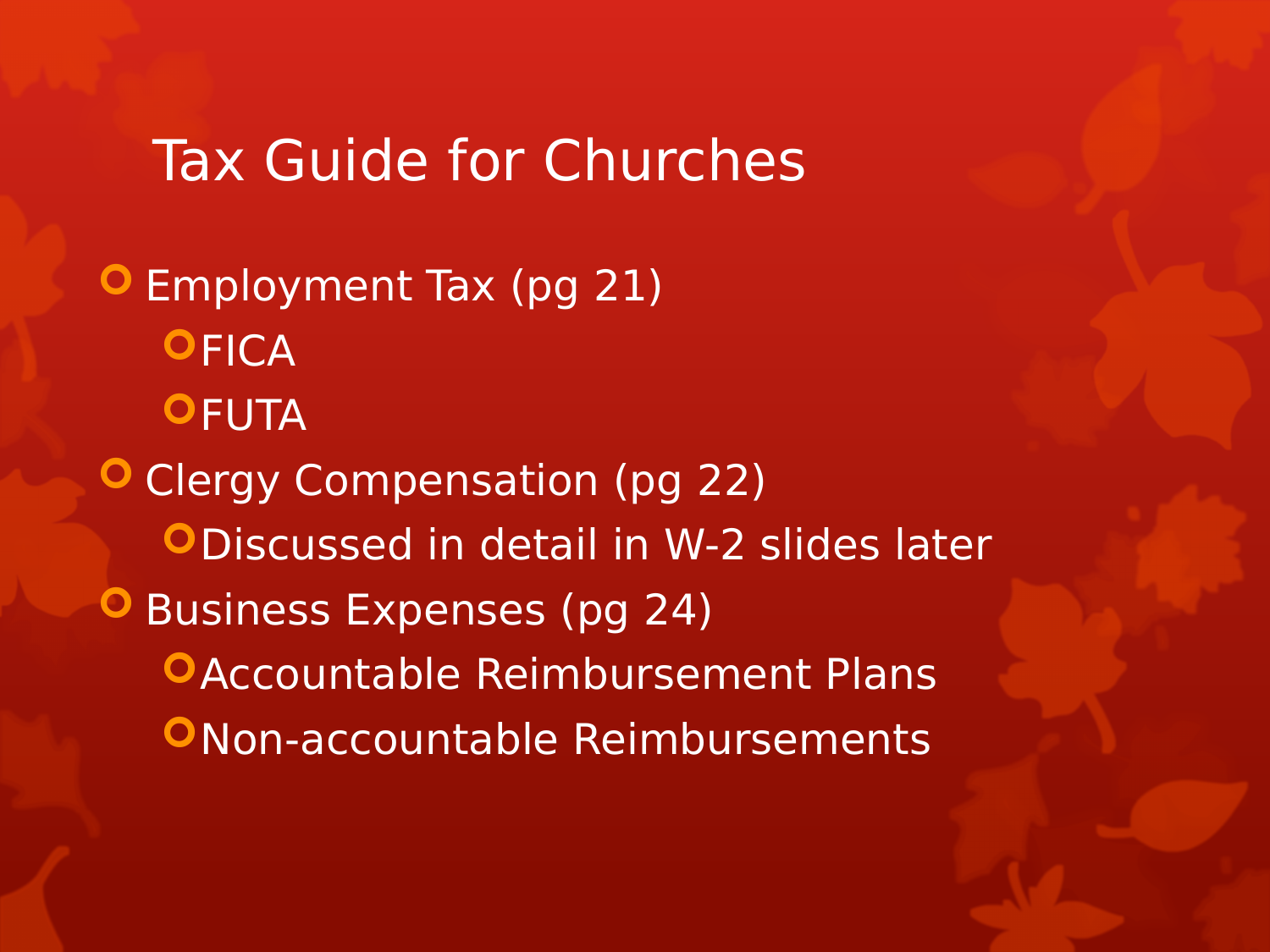

# Tax Guide for Churches
Employment Tax (pg 21)
FICA
FUTA
Clergy Compensation (pg 22)
Discussed in detail in W-2 slides later
Business Expenses (pg 24)
Accountable Reimbursement Plans
Non-accountable Reimbursements